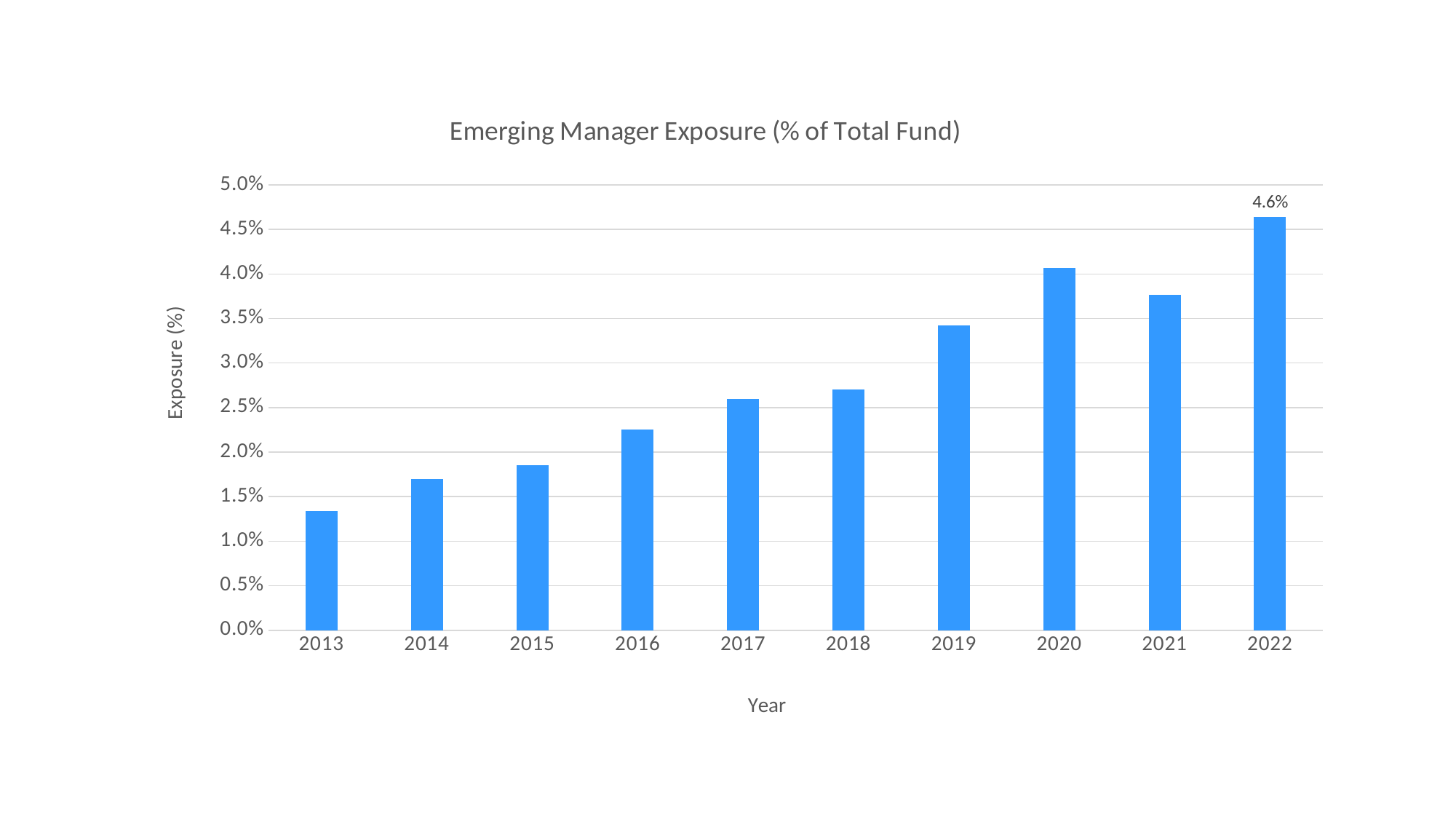

### Chart: Emerging Manager Exposure (% of Total Fund)

| Category | Emerging Manager Exposure(%) |
|---|---|
| 41639 | 0.013385260746915059 |
| 42004 | 0.016997008299340664 |
| 42369 | 0.018493961393495125 |
| 42735 | 0.022541806300875104 |
| 43100 | 0.025953859037432046 |
| 43465 | 0.027023090573433377 |
| 43830 | 0.03423114153266575 |
| 44196 | 0.04066312719707688 |
| 44561 | 0.03767168492527242 |
| 44834 | 0.046435086786750145 |